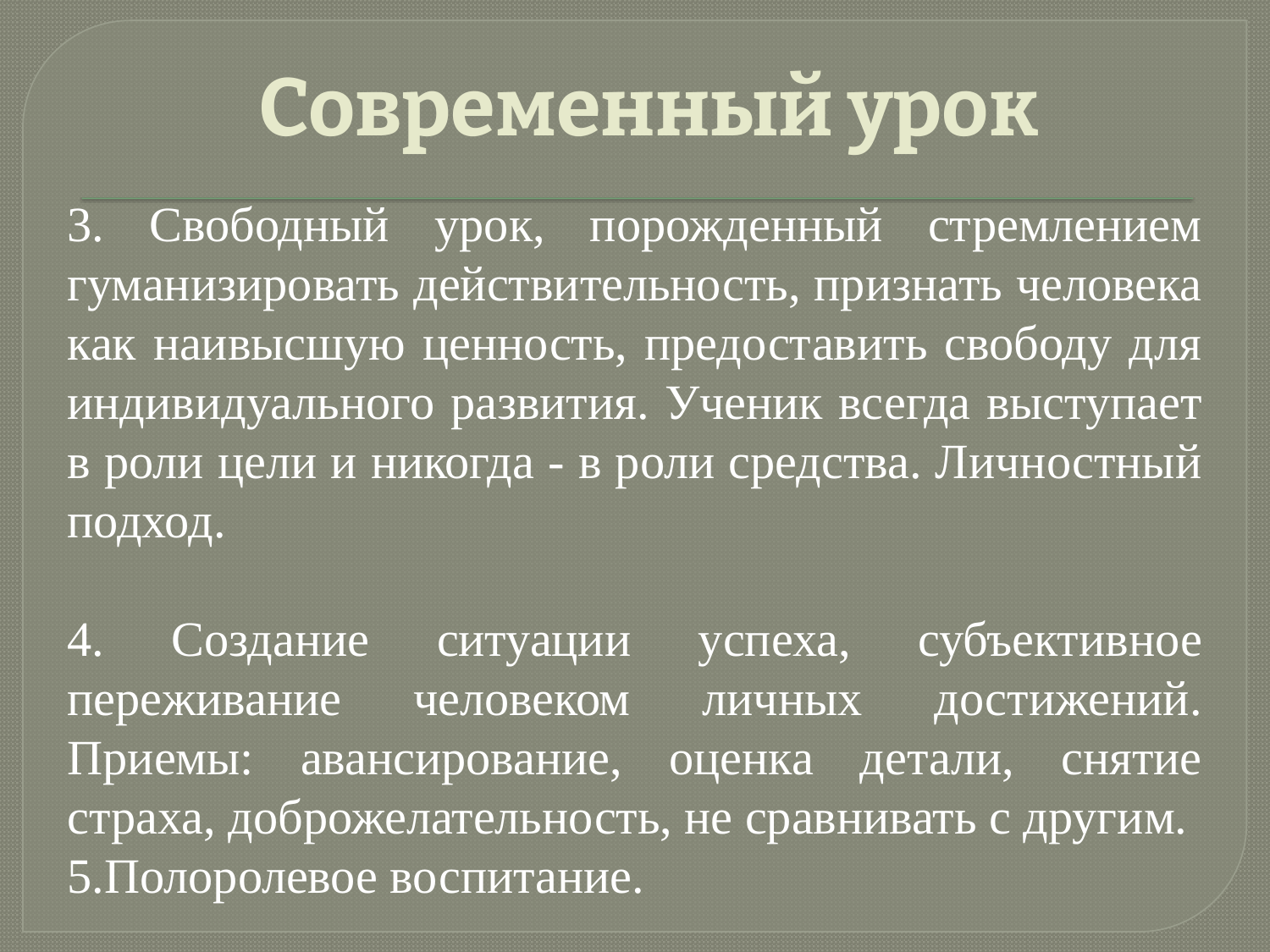

# Современный урок
3. Свободный урок, порожденный стремлением гуманизировать действительность, признать человека как наивысшую ценность, предоставить свободу для индивидуального развития. Ученик всегда выступает в роли цели и никогда - в роли средства. Личностный подход.

4. Создание ситуации успеха, субъективное переживание человеком личных достижений. Приемы: авансирование, оценка детали, снятие страха, доброжелательность, не сравнивать с другим.
5.Полоролевое воспитание.